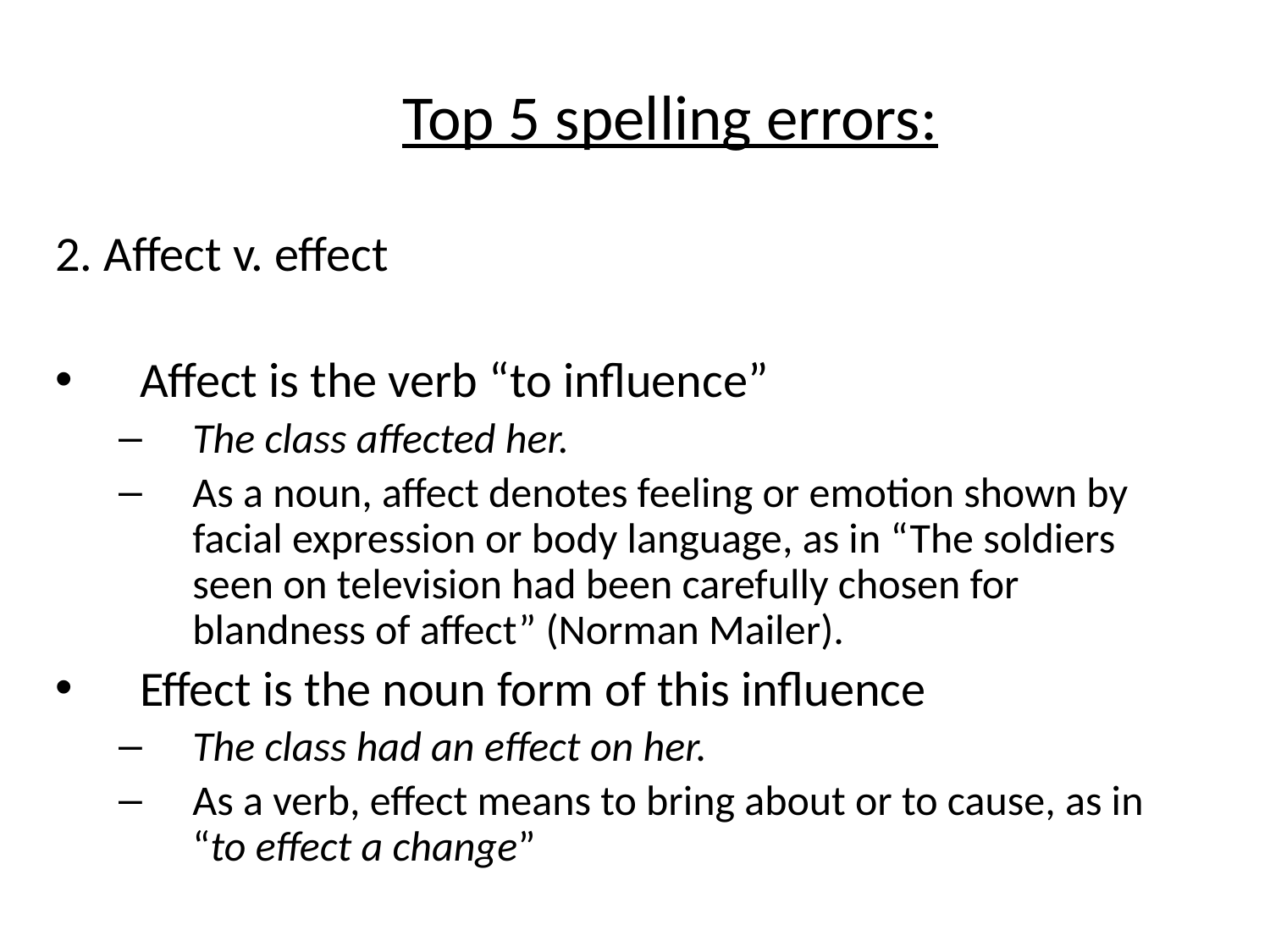

# Top 5 spelling errors:
2. Affect v. effect

Affect is the verb “to influence”
The class affected her.
As a noun, affect denotes feeling or emotion shown by facial expression or body language, as in “The soldiers seen on television had been carefully chosen for blandness of affect” (Norman Mailer).
Effect is the noun form of this influence
The class had an effect on her.
As a verb, effect means to bring about or to cause, as in “to effect a change”